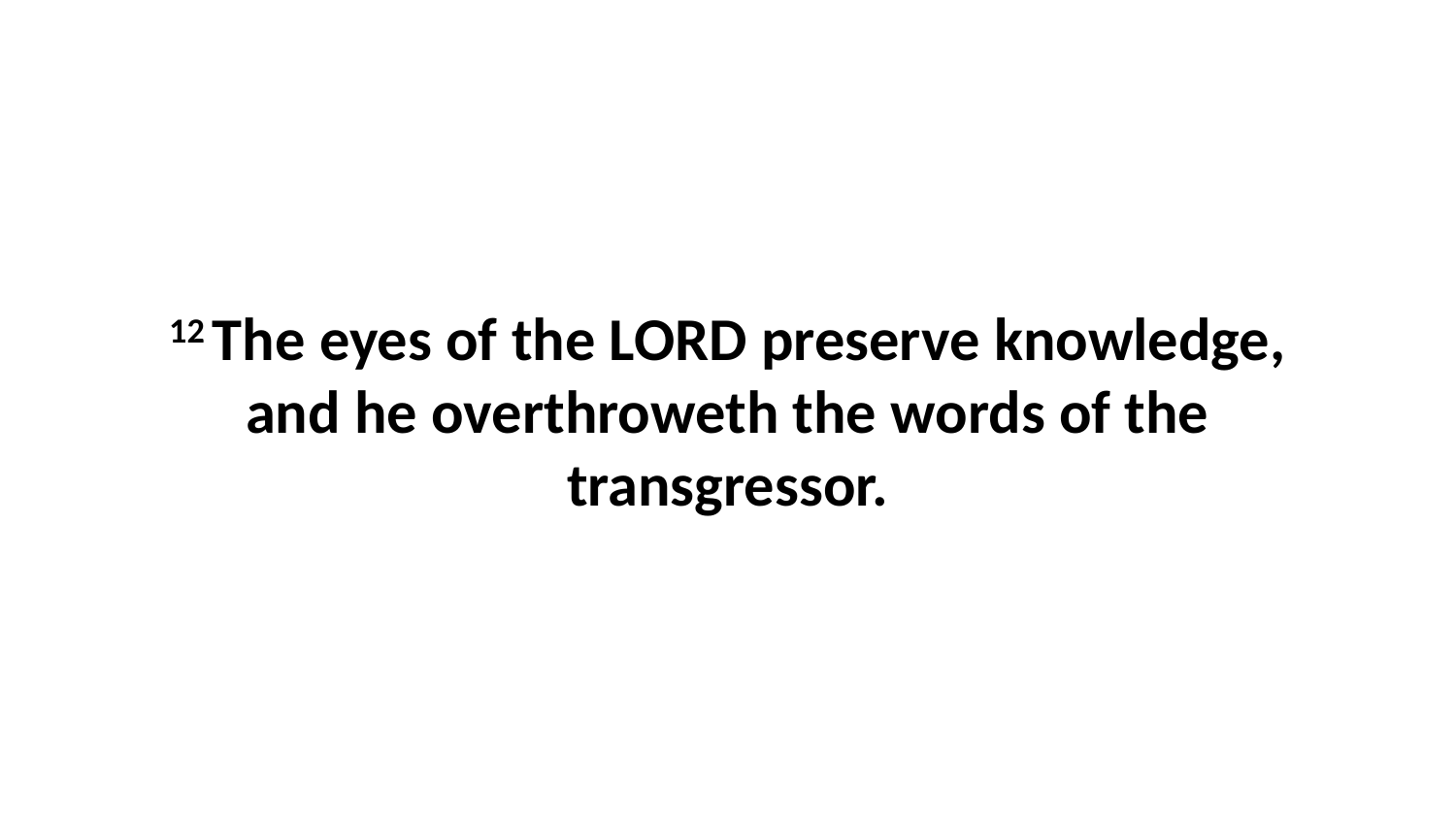

12 The eyes of the LORD preserve knowledge, and he overthroweth the words of the transgressor.